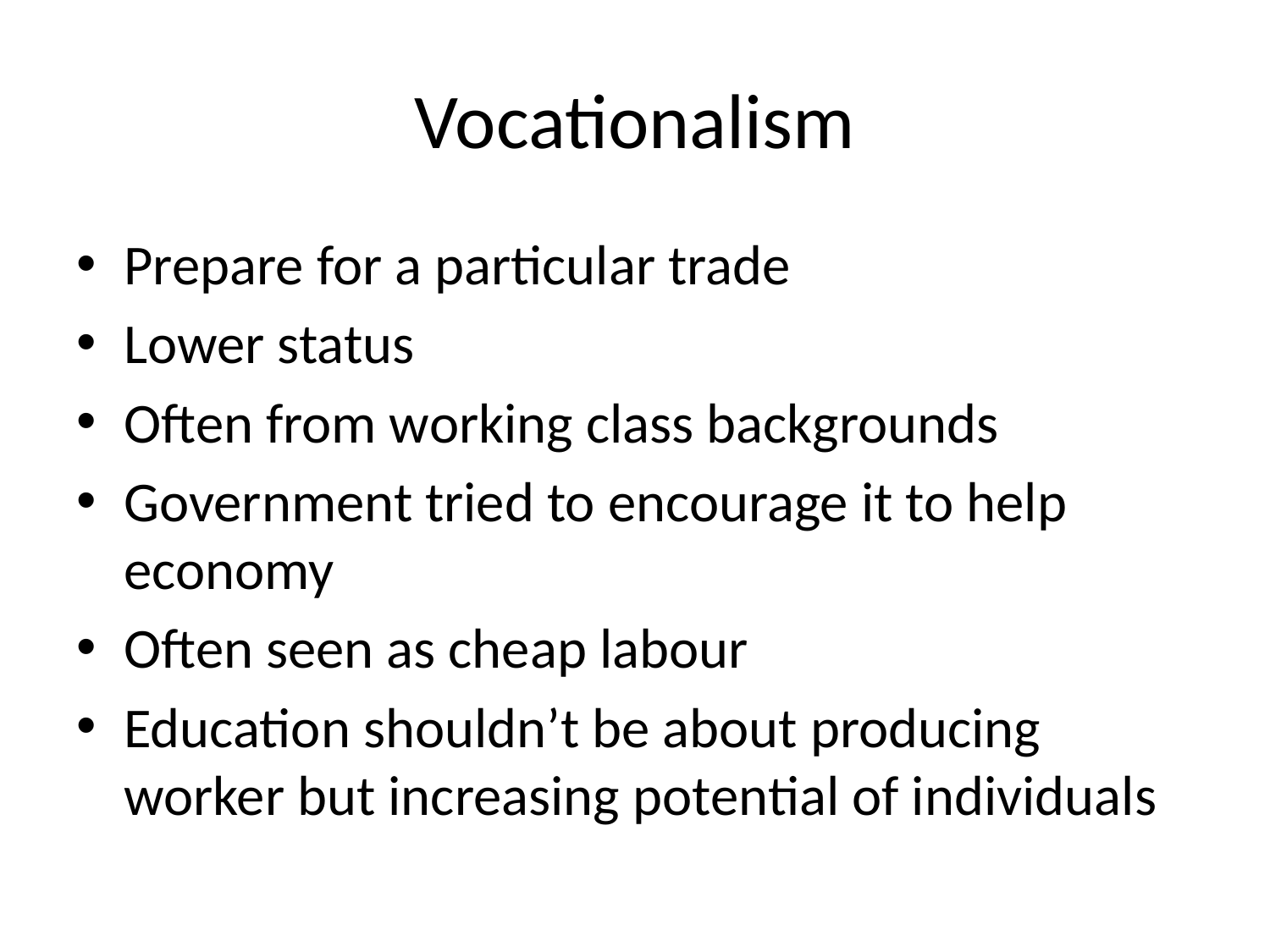

# Vocationalism
Prepare for a particular trade
Lower status
Often from working class backgrounds
Government tried to encourage it to help economy
Often seen as cheap labour
Education shouldn’t be about producing worker but increasing potential of individuals